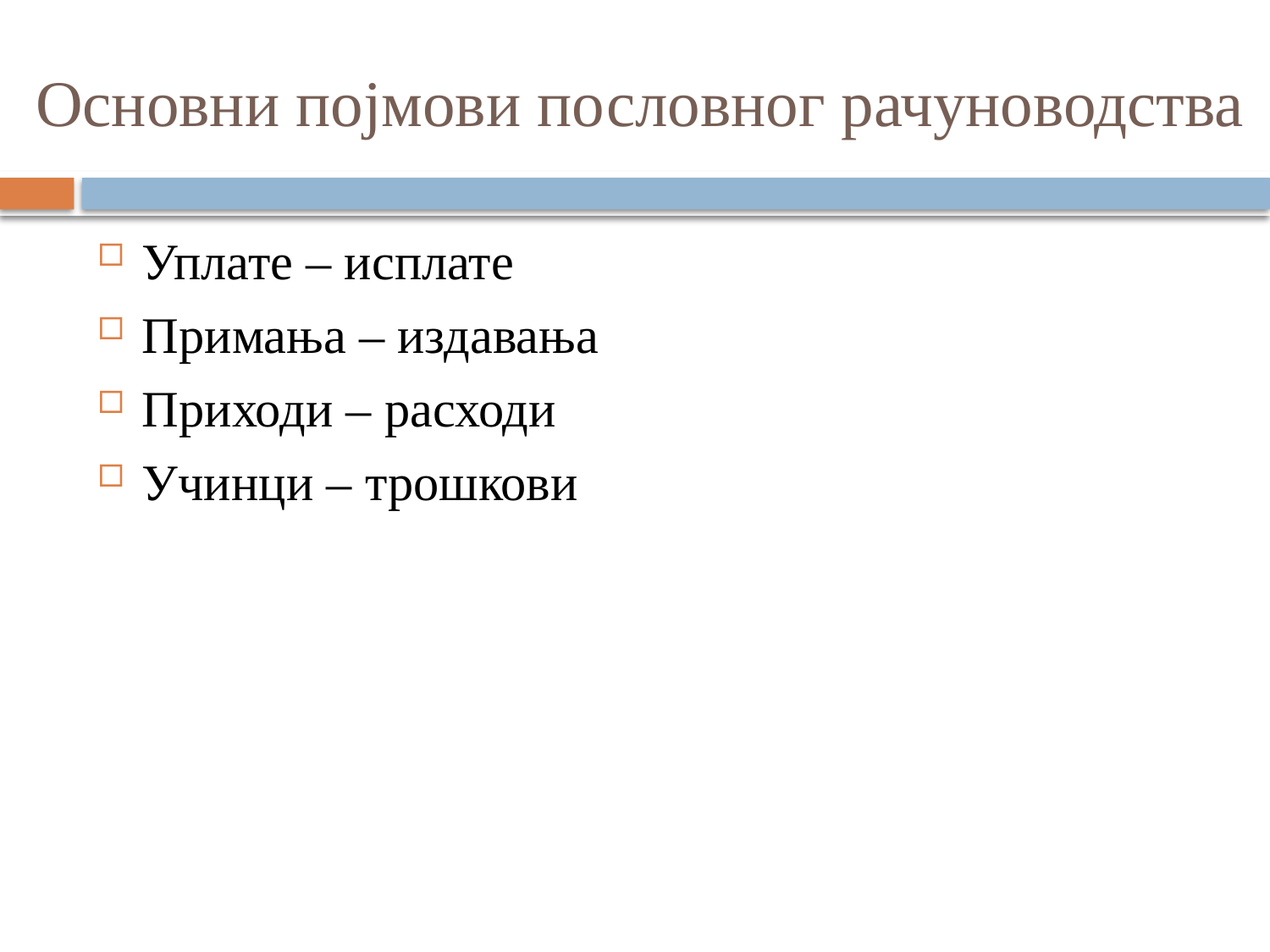

# Основни појмови пословног рачуноводства
Уплате – исплате
Примања – издавања
Приходи – расходи
Учинци – трошкови